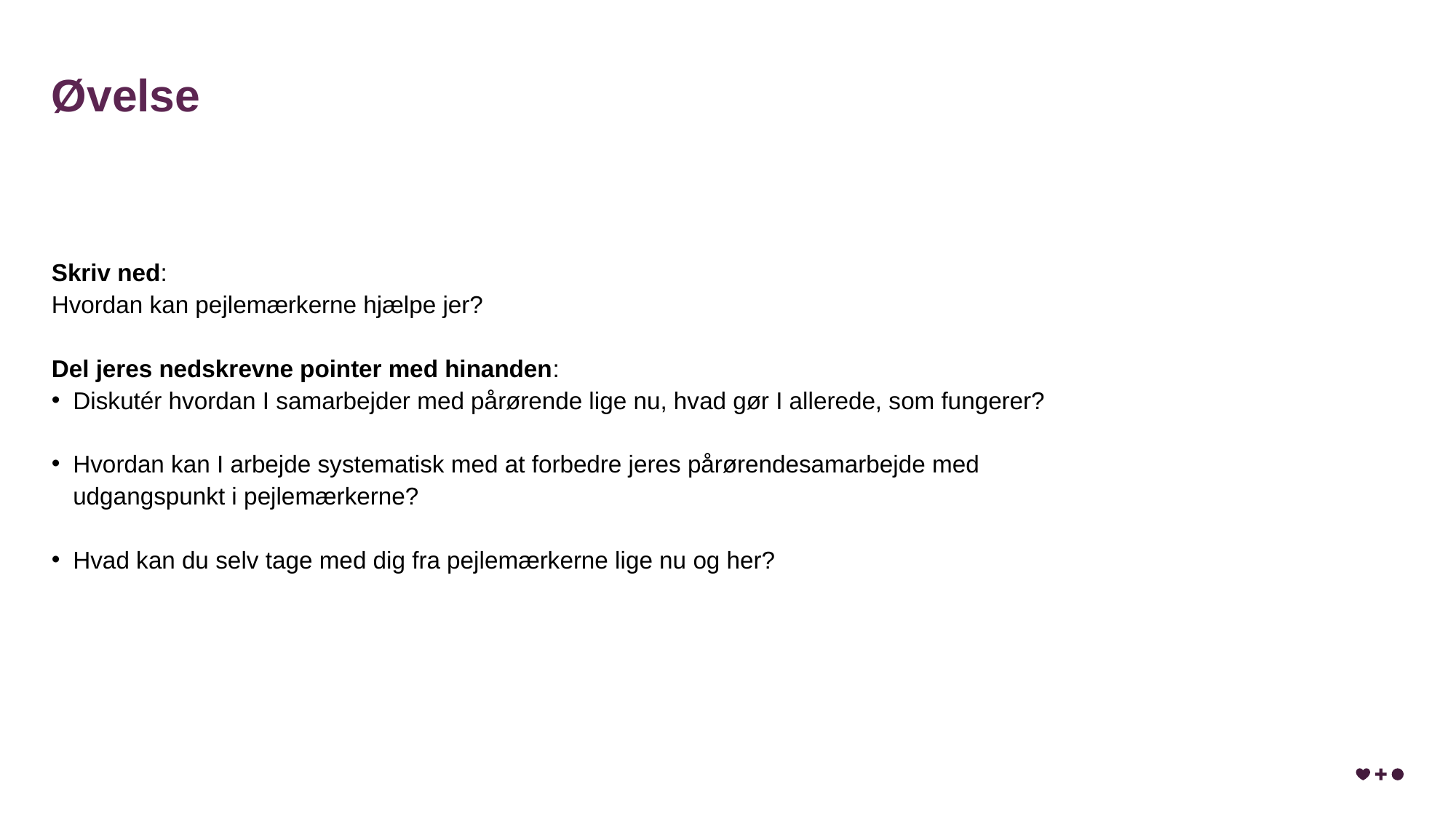

# Øvelse

Skriv ned:
Hvordan kan pejlemærkerne hjælpe jer?

Del jeres nedskrevne pointer med hinanden:
Diskutér hvordan I samarbejder med pårørende lige nu, hvad gør I allerede, som fungerer?

Hvordan kan I arbejde systematisk med at forbedre jeres pårørendesamarbejde med udgangspunkt i pejlemærkerne?

Hvad kan du selv tage med dig fra pejlemærkerne lige nu og her?